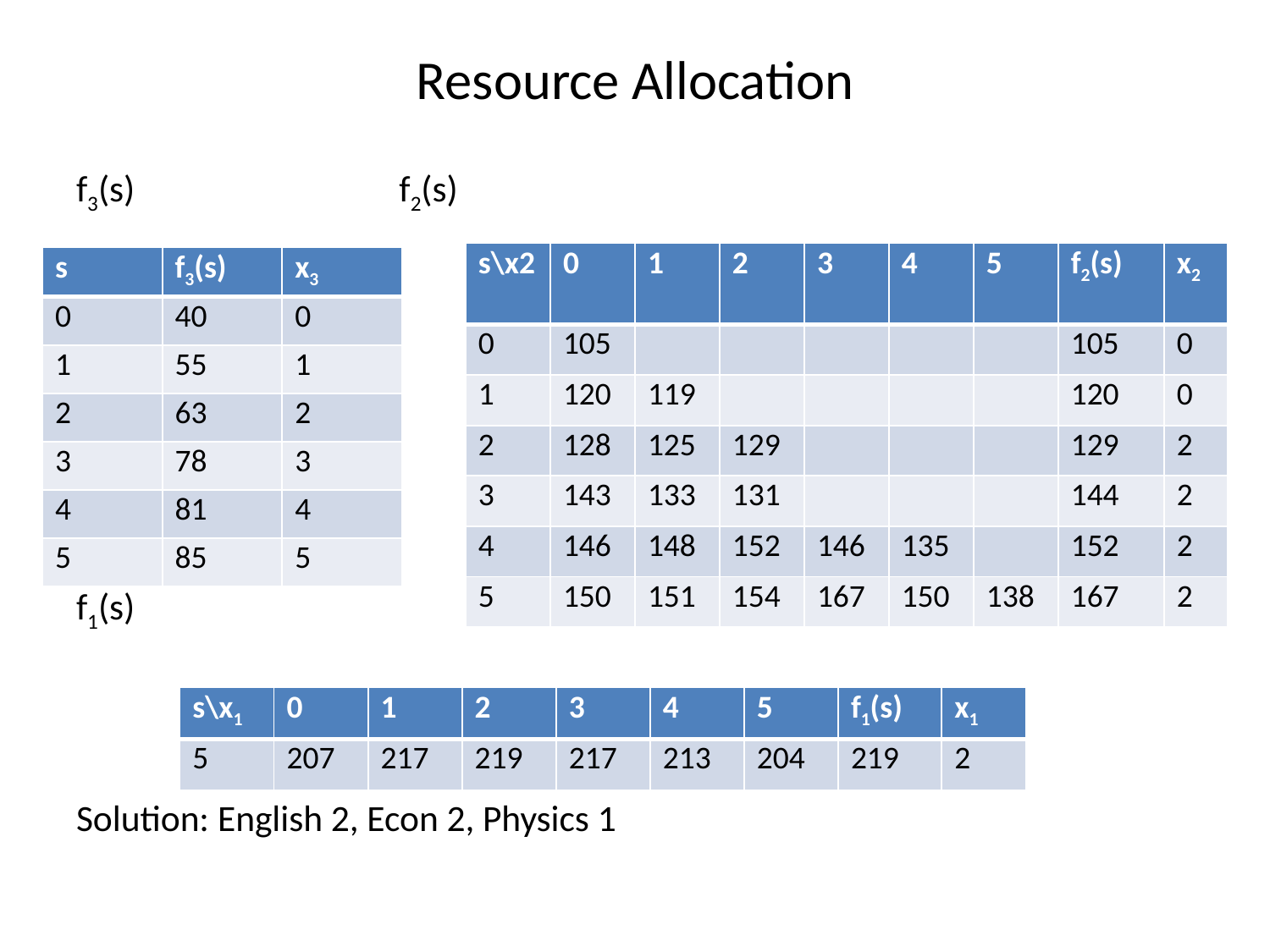

# Resource Allocation
f3(s)                                f2(s)

f1(s)

Solution: English 2, Econ 2, Physics 1

| s\x2 | 0 | 1 | 2 | 3 | 4 | 5 | f2(s) | x2 |
| --- | --- | --- | --- | --- | --- | --- | --- | --- |
| 0 | 105 |  |  |  |  |  | 105 | 0 |
| 1 | 120 | 119 |  |  |  |  | 120 | 0 |
| 2 | 128 | 125 | 129 |  |  |  | 129 | 2 |
| 3 | 143 | 133 | 131 |  |  |  | 144 | 2 |
| 4 | 146 | 148 | 152 | 146 | 135 |  | 152 | 2 |
| 5 | 150 | 151 | 154 | 167 | 150 | 138 | 167 | 2 |
| s | f3(s) | x3 |
| --- | --- | --- |
| 0 | 40 | 0 |
| 1 | 55 | 1 |
| 2 | 63 | 2 |
| 3 | 78 | 3 |
| 4 | 81 | 4 |
| 5 | 85 | 5 |
| s\x1 | 0 | 1 | 2 | 3 | 4 | 5 | f1(s) | x1 |
| --- | --- | --- | --- | --- | --- | --- | --- | --- |
| 5 | 207 | 217 | 219 | 217 | 213 | 204 | 219 | 2 |